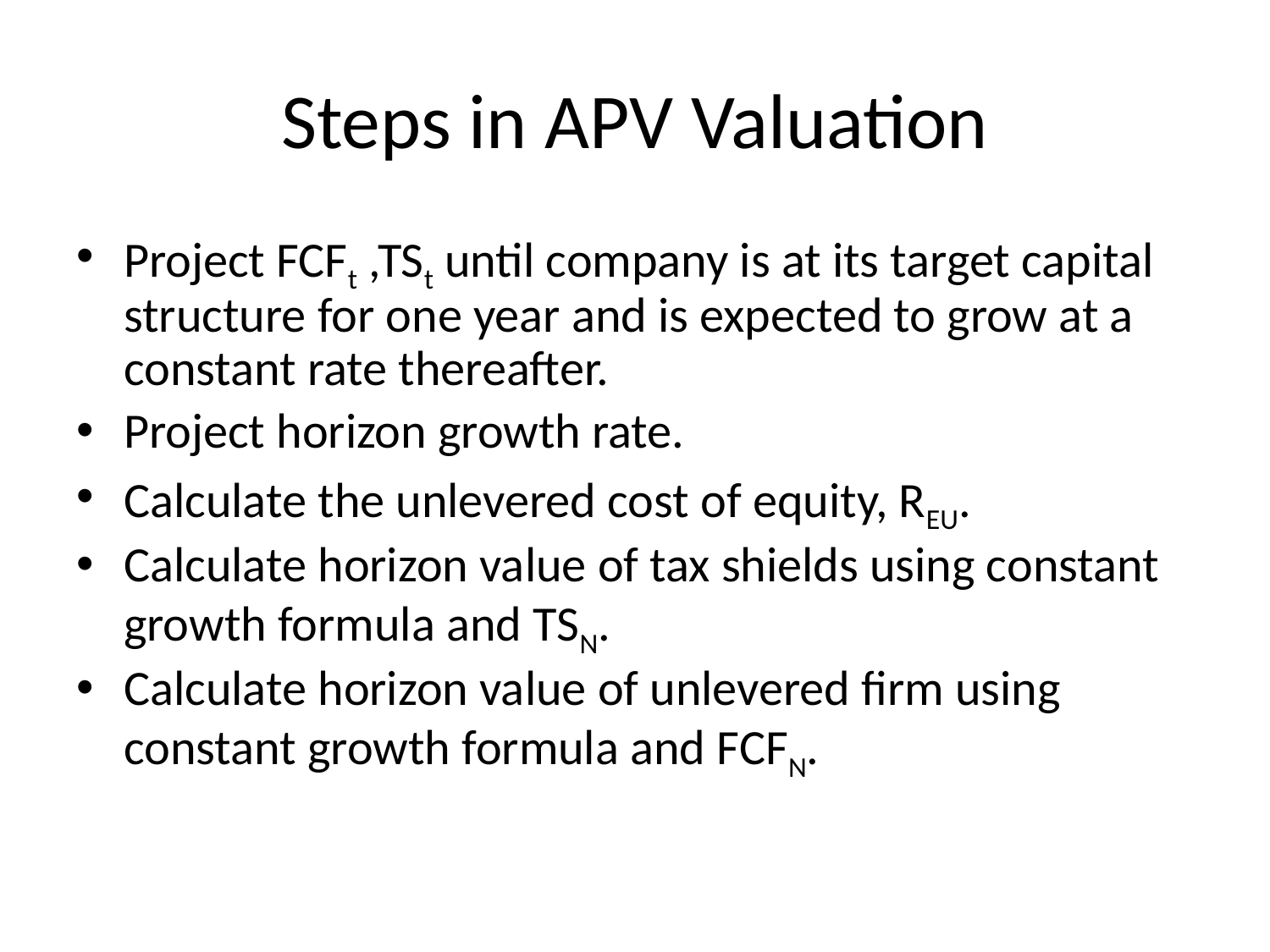

# Steps in APV Valuation
Project FCFt ,TSt until company is at its target capital structure for one year and is expected to grow at a constant rate thereafter.
Project horizon growth rate.
Calculate the unlevered cost of equity, REU.
Calculate horizon value of tax shields using constant growth formula and TSN.
Calculate horizon value of unlevered firm using constant growth formula and FCFN.
14